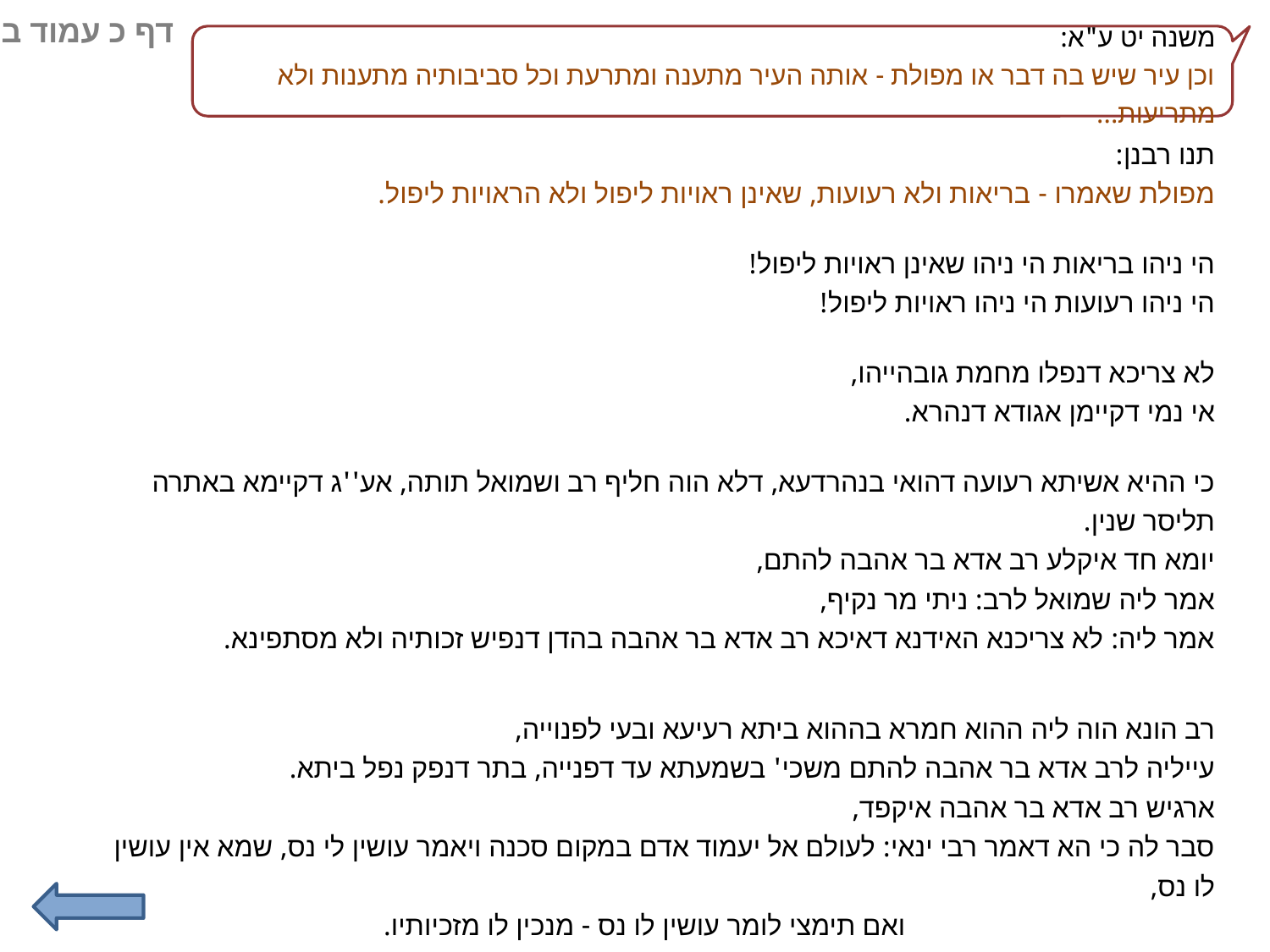

דף כ עמוד ב
משנה יט ע"א:
וכן עיר שיש בה דבר או מפולת - אותה העיר מתענה ומתרעת וכל סביבותיה מתענות ולא מתריעות...
תנו רבנן:
מפולת שאמרו - בריאות ולא רעועות, שאינן ראויות ליפול ולא הראויות ליפול.

הי ניהו בריאות הי ניהו שאינן ראויות ליפול!
הי ניהו רעועות הי ניהו ראויות ליפול!

לא צריכא דנפלו מחמת גובהייהו,
אי נמי דקיימן אגודא דנהרא.

כי ההיא אשיתא רעועה דהואי בנהרדעא, דלא הוה חליף רב ושמואל תותה, אע''ג דקיימא באתרה תליסר שנין.
יומא חד איקלע רב אדא בר אהבה להתם,
אמר ליה שמואל לרב: ניתי מר נקיף,
אמר ליה: לא צריכנא האידנא דאיכא רב אדא בר אהבה בהדן דנפיש זכותיה ולא מסתפינא.

רב הונא הוה ליה ההוא חמרא בההוא ביתא רעיעא ובעי לפנוייה,
עייליה לרב אדא בר אהבה להתם משכי' בשמעתא עד דפנייה, בתר דנפק נפל ביתא.
ארגיש רב אדא בר אהבה איקפד,
סבר לה כי הא דאמר רבי ינאי: לעולם אל יעמוד אדם במקום סכנה ויאמר עושין לי נס, שמא אין עושין לו נס,
                                           ואם תימצי לומר עושין לו נס - מנכין לו מזכיותיו.
                                           אמר רב חנן: מאי קרא? דכתיב "קָטֹנְתִּי מִכֹּל הַחֲסָדִים וּמִכָּל הָאֱמֶת".